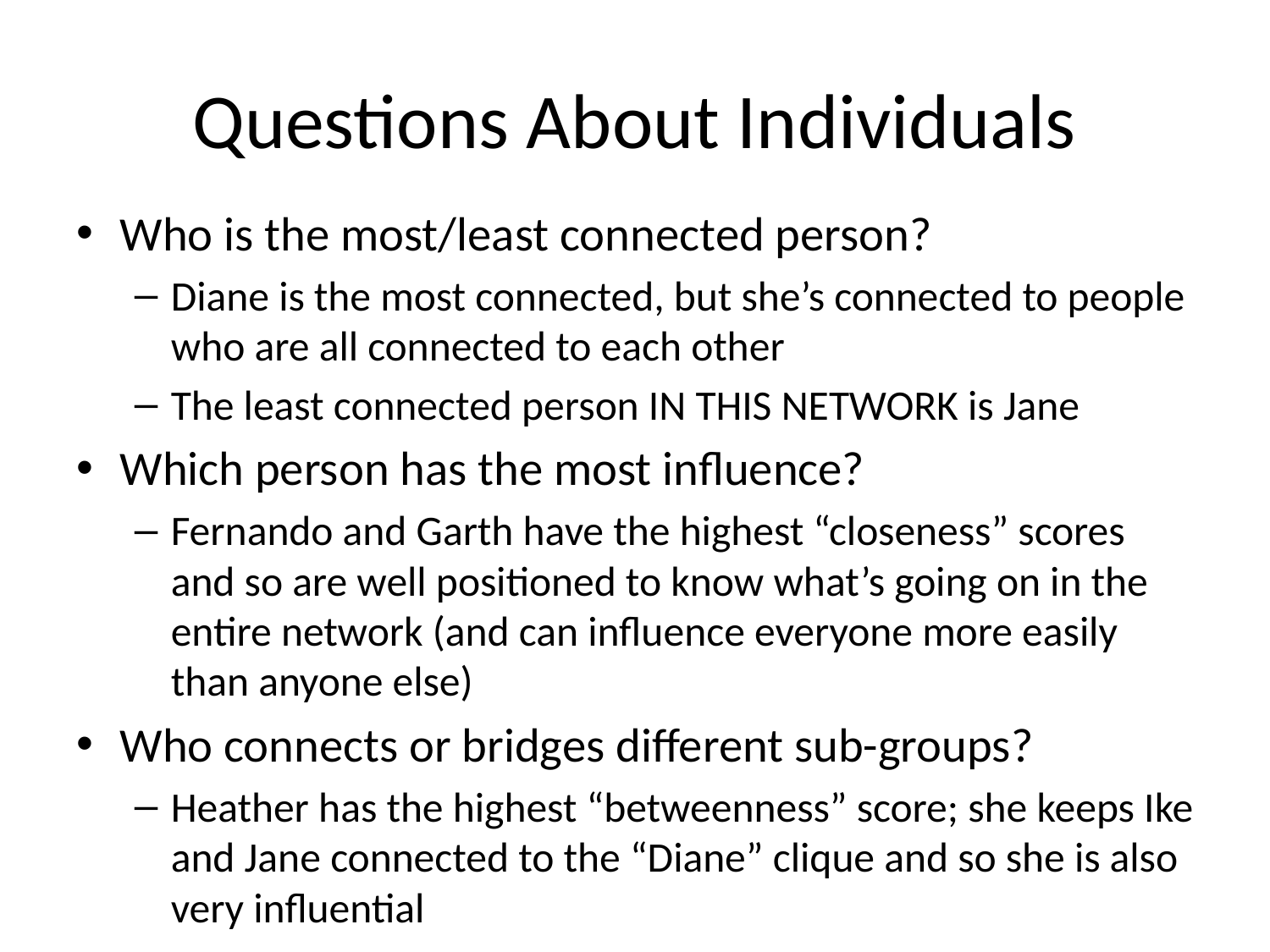

# Questions About Individuals
Who is the most/least connected person?
Diane is the most connected, but she’s connected to people who are all connected to each other
The least connected person IN THIS NETWORK is Jane
Which person has the most influence?
Fernando and Garth have the highest “closeness” scores and so are well positioned to know what’s going on in the entire network (and can influence everyone more easily than anyone else)
Who connects or bridges different sub-groups?
Heather has the highest “betweenness” score; she keeps Ike and Jane connected to the “Diane” clique and so she is also very influential